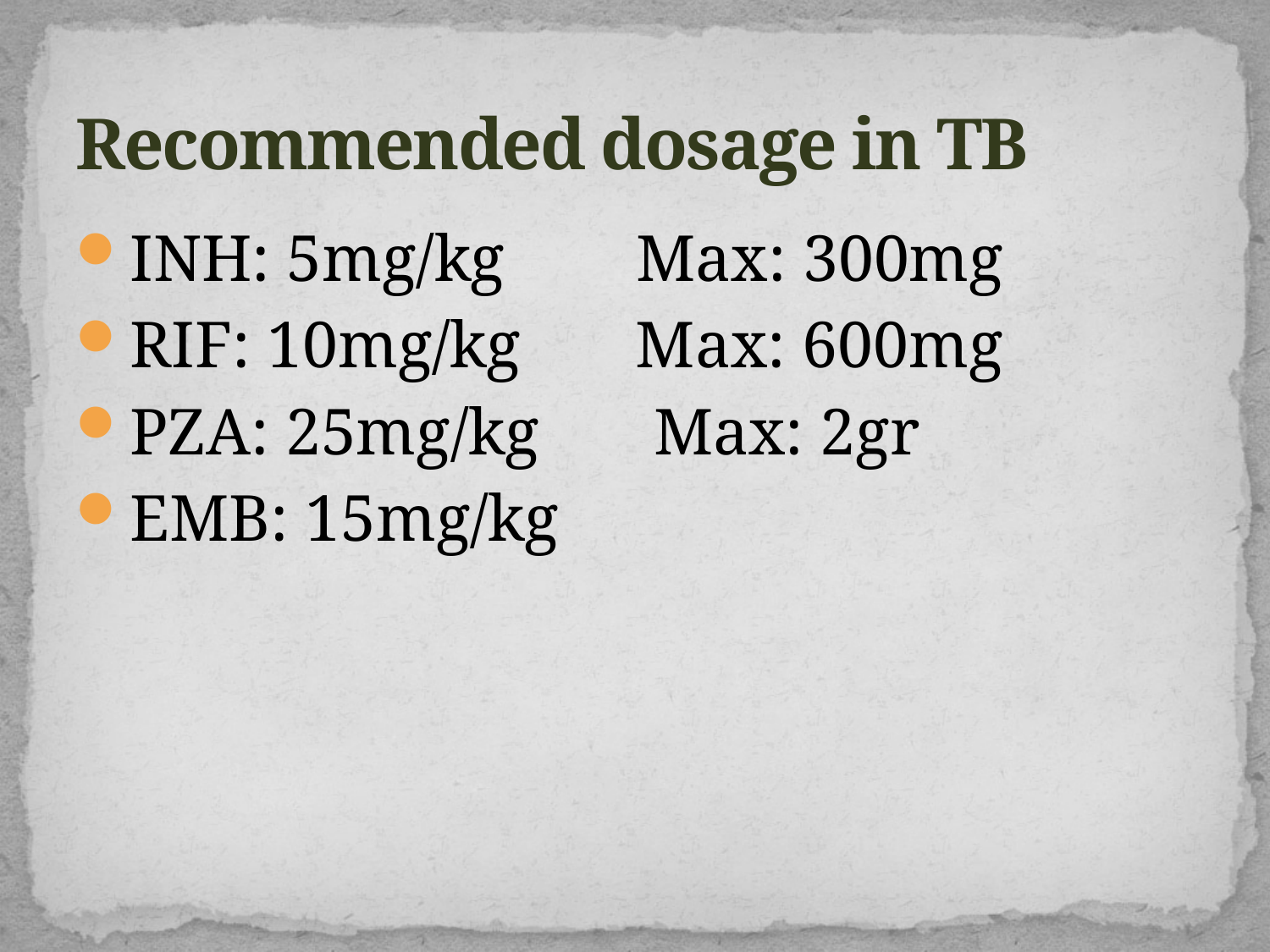

# Recommended dosage in TB
INH: 5mg/kg        Max: 300mg
RIF: 10mg/kg       Max: 600mg
PZA: 25mg/kg       Max: 2gr
EMB: 15mg/kg